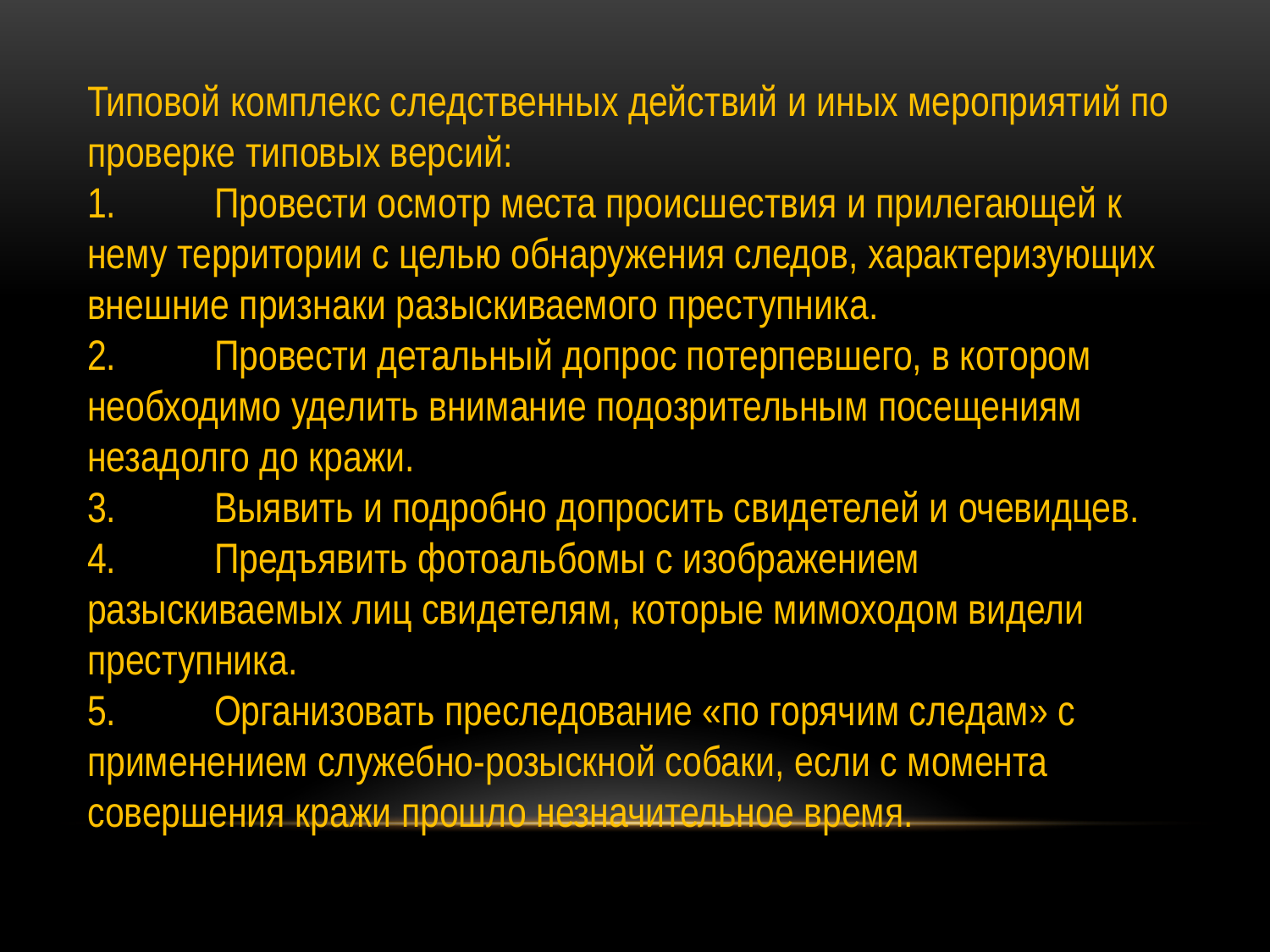

Типовой комплекс следственных действий и иных мероприятий по проверке типовых версий:
1.	Провести осмотр места происшествия и прилегающей к нему территории с целью обнаружения следов, характеризующих внешние признаки разыскиваемого преступника.
2.	Провести детальный допрос потерпевшего, в котором необходимо уделить внимание подозрительным посещениям незадолго до кражи.
3.	Выявить и подробно допросить свидетелей и очевидцев.
4.	Предъявить фотоальбомы с изображением разыскиваемых лиц свидетелям, которые мимоходом видели преступника.
5.	Организовать преследование «по горячим следам» с применением служебно-розыскной собаки, если с момента совершения кражи прошло незначительное время.